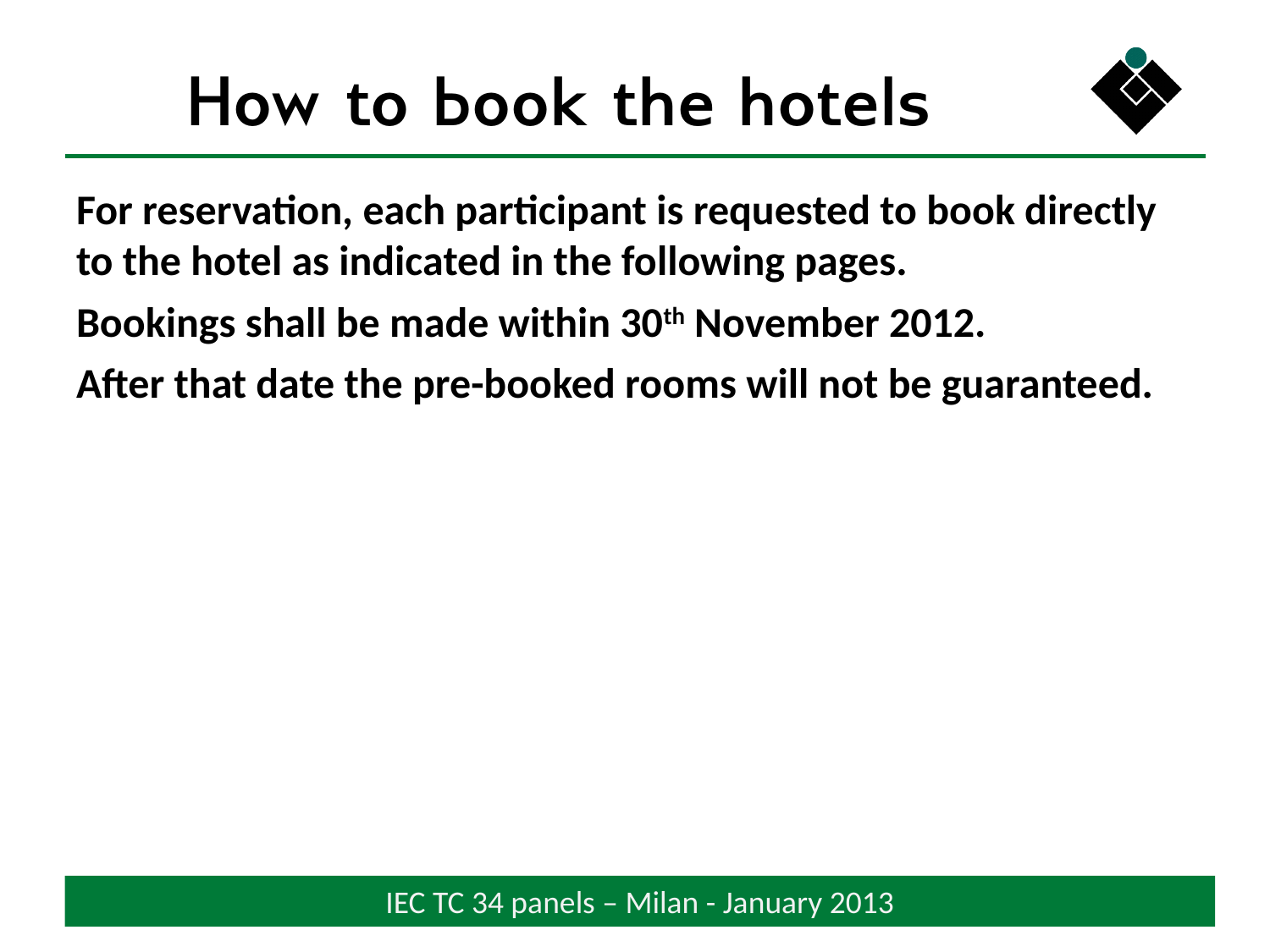

# How to book the hotels
For reservation, each participant is requested to book directly to the hotel as indicated in the following pages.
Bookings shall be made within 30th November 2012.
After that date the pre-booked rooms will not be guaranteed.